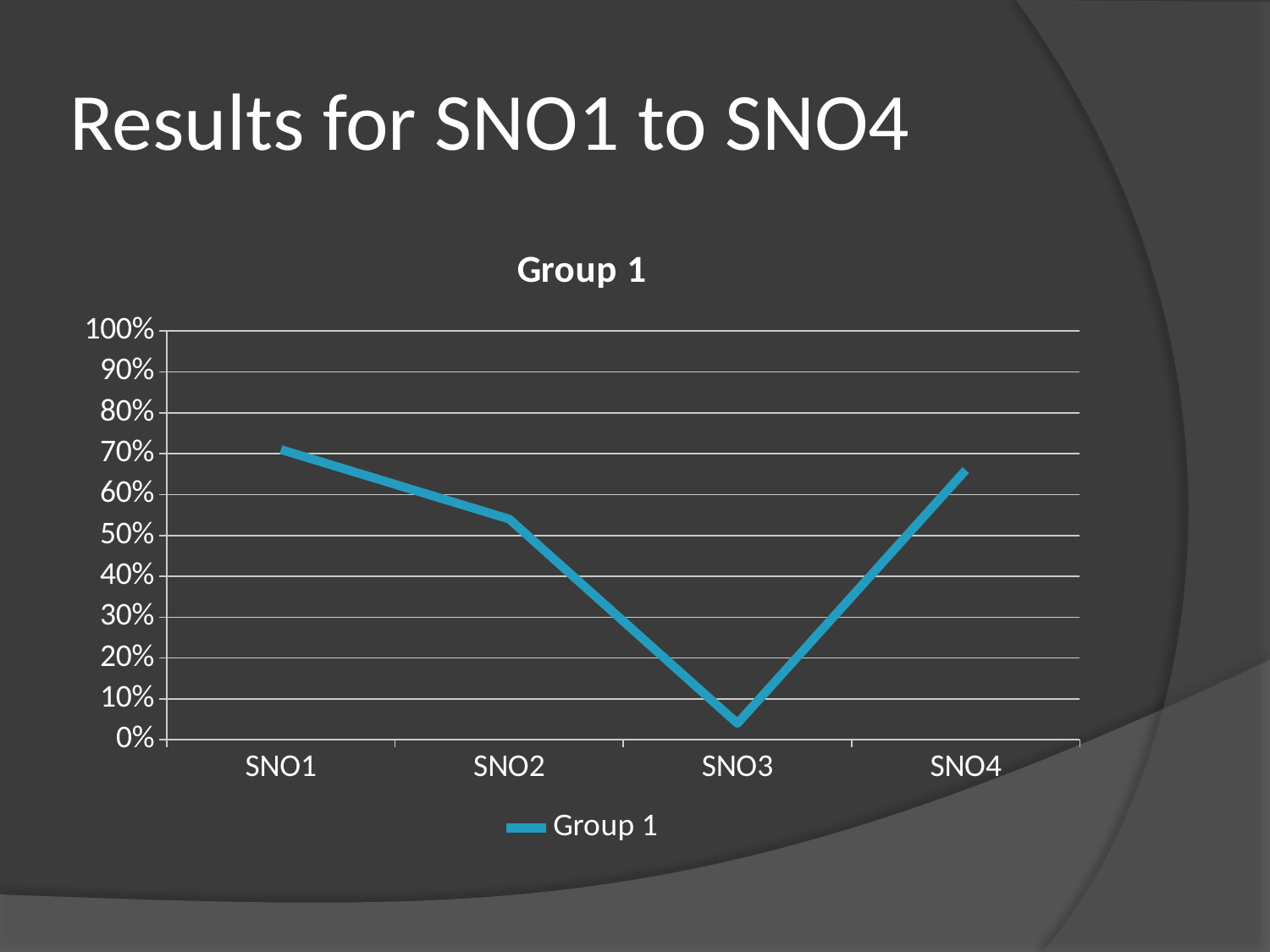

# Results for SNO1 to SNO4

### Chart:

| Category | Group 1 |
|---|---|
| SNO1 | 0.7100000000000004 |
| SNO2 | 0.54 |
| SNO3 | 0.040000000000000036 |
| SNO4 | 0.6600000000000006 |